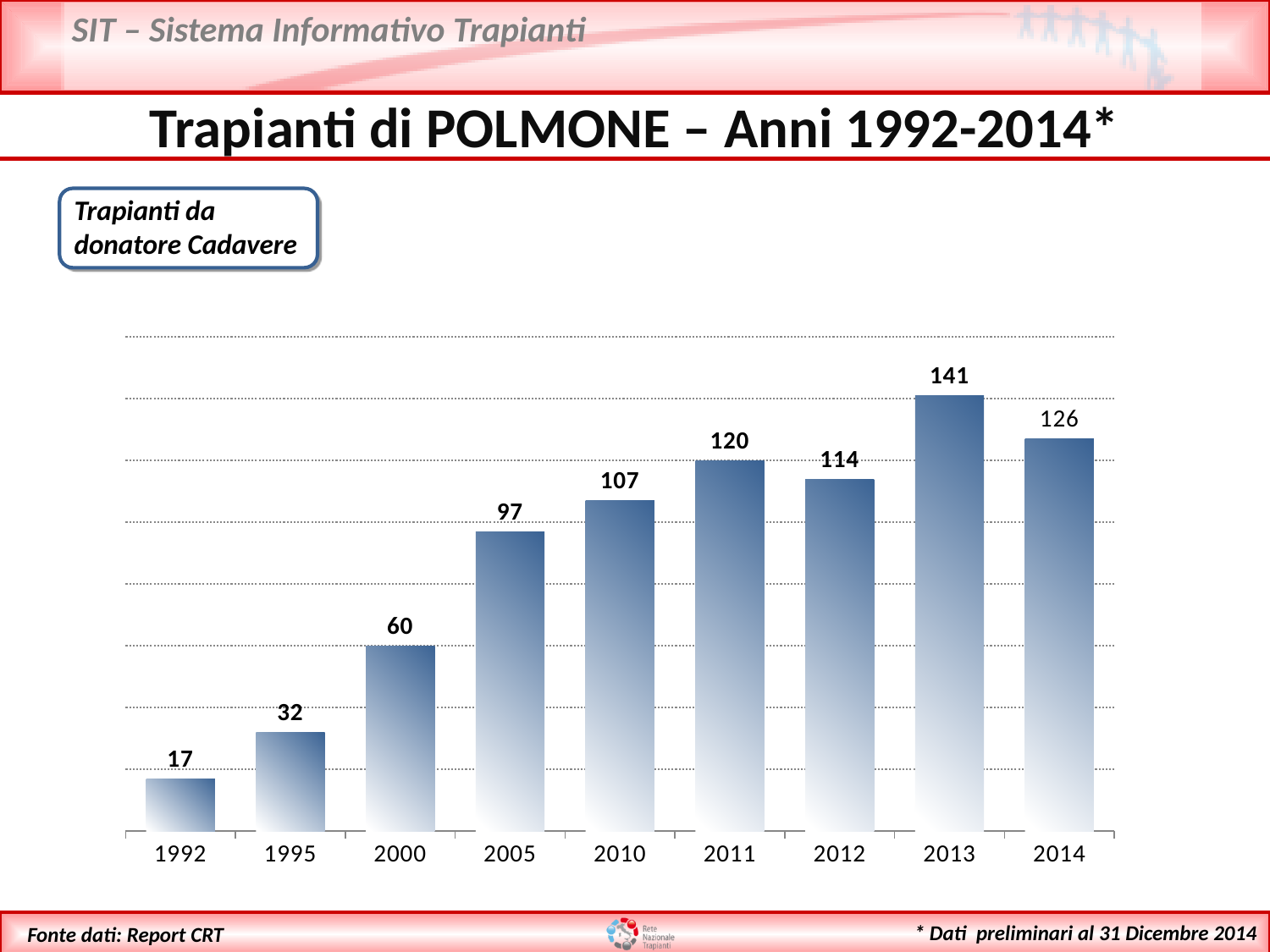

Trapianti di POLMONE – Anni 1992-2014*
Trapianti da donatore Cadavere

### Chart

| Category | polmone |
|---|---|
| 1992 | 17.0 |
| 1995 | 32.0 |
| 2000 | 60.0 |
| 2005 | 97.0 |
| 2010 | 107.0 |
| 2011 | 120.0 |
| 2012 | 114.0 |
| 2013 | 141.0 |
| 2014 | 127.0 |